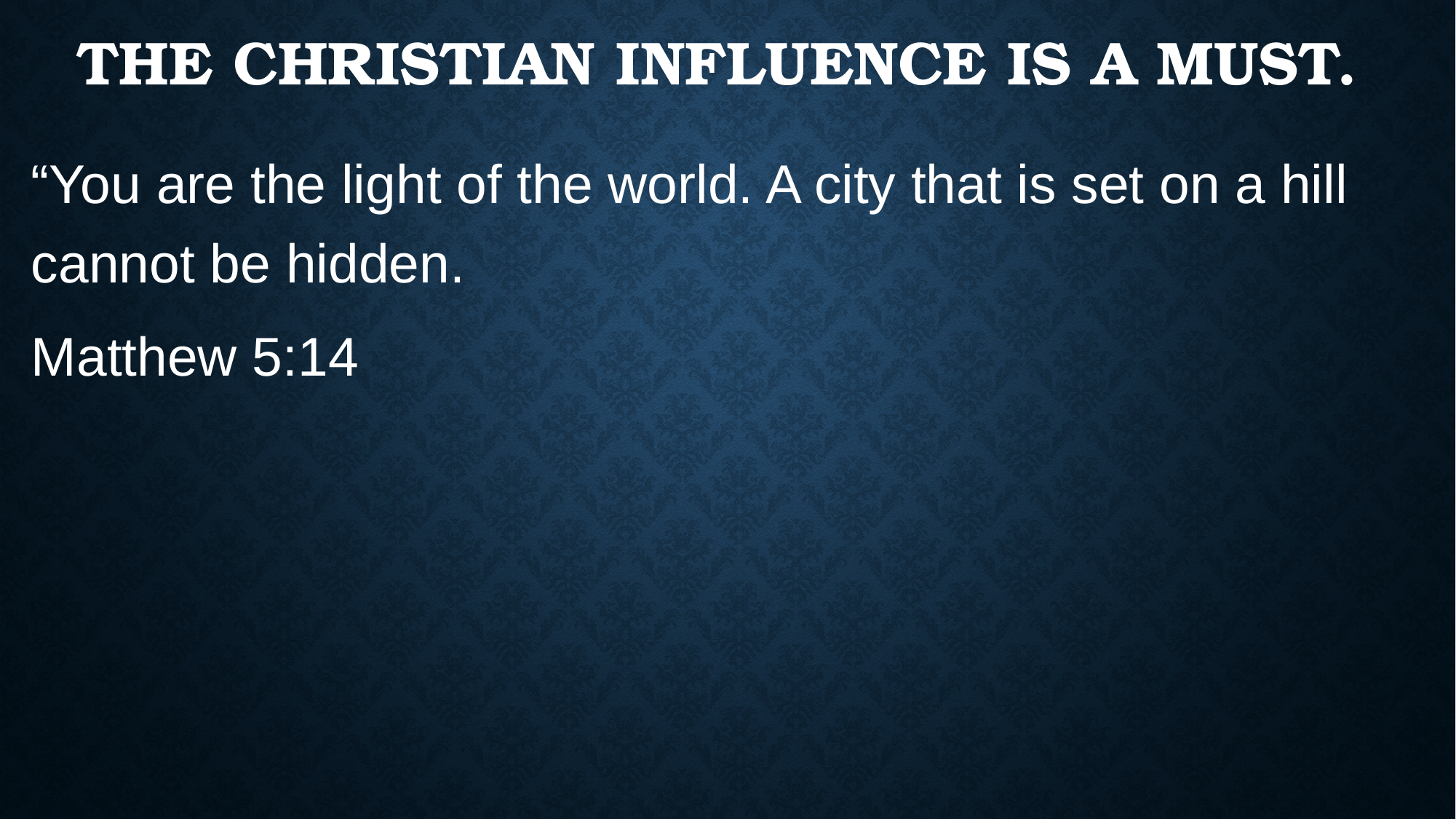

# The Christian influence is a must.
“You are the light of the world. A city that is set on a hill cannot be hidden.
Matthew 5:14